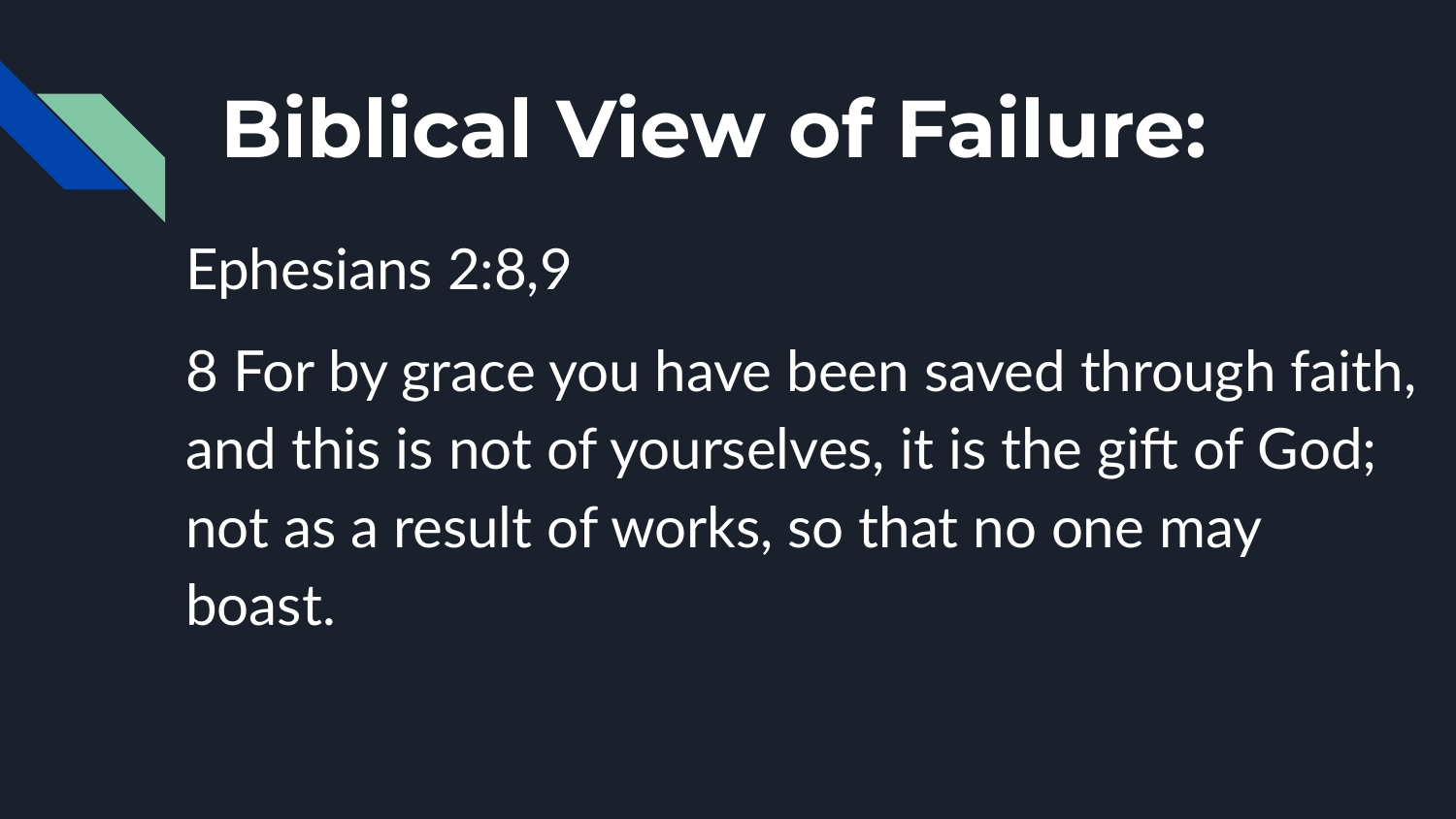

# Biblical View of Failure:
Ephesians 2:8,9
8 For by grace you have been saved through faith, and this is not of yourselves, it is the gift of God; not as a result of works, so that no one may boast.